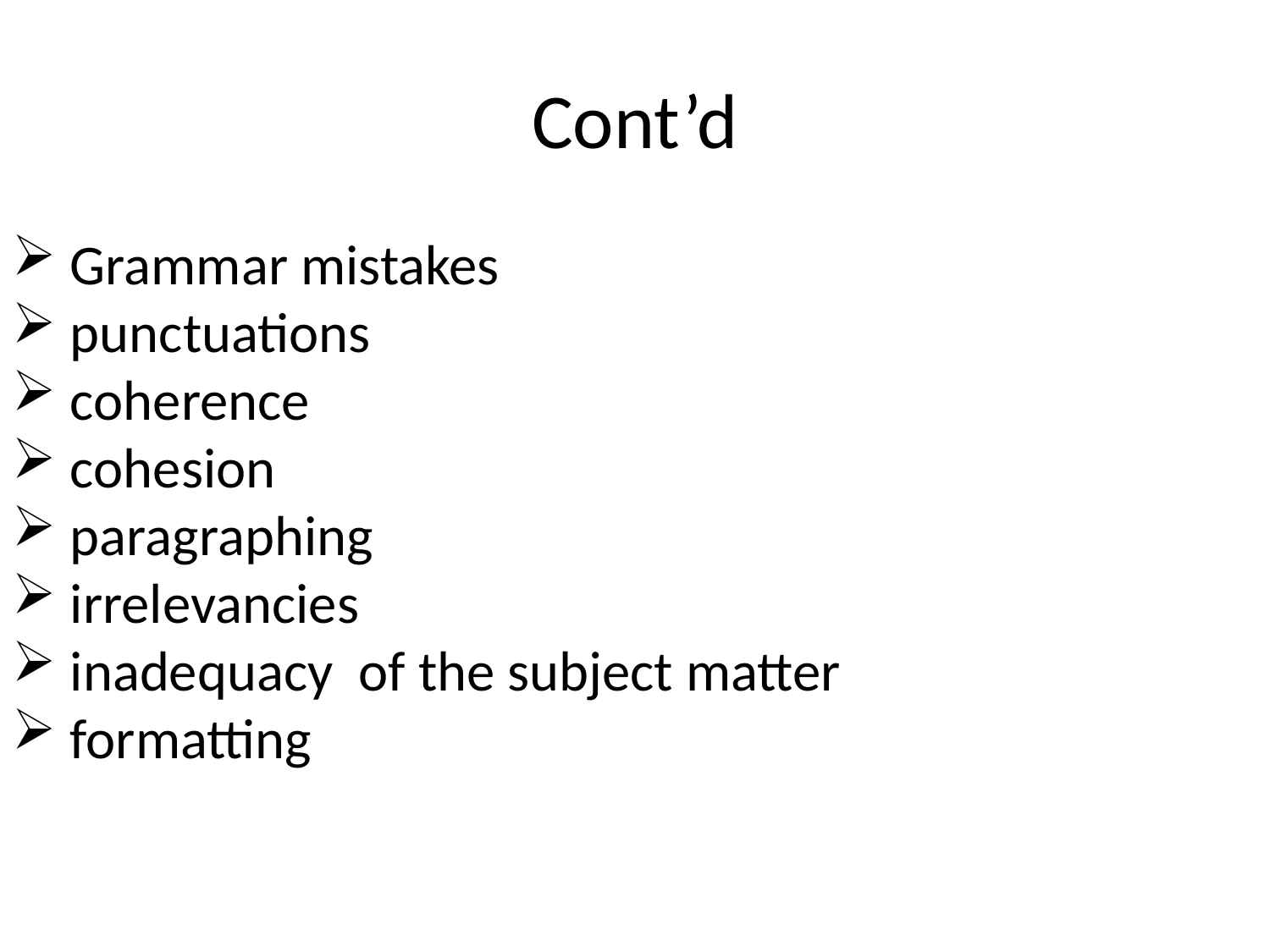

# Cont’d
 Grammar mistakes
 punctuations
 coherence
 cohesion
 paragraphing
 irrelevancies
 inadequacy  of the subject matter
 formatting